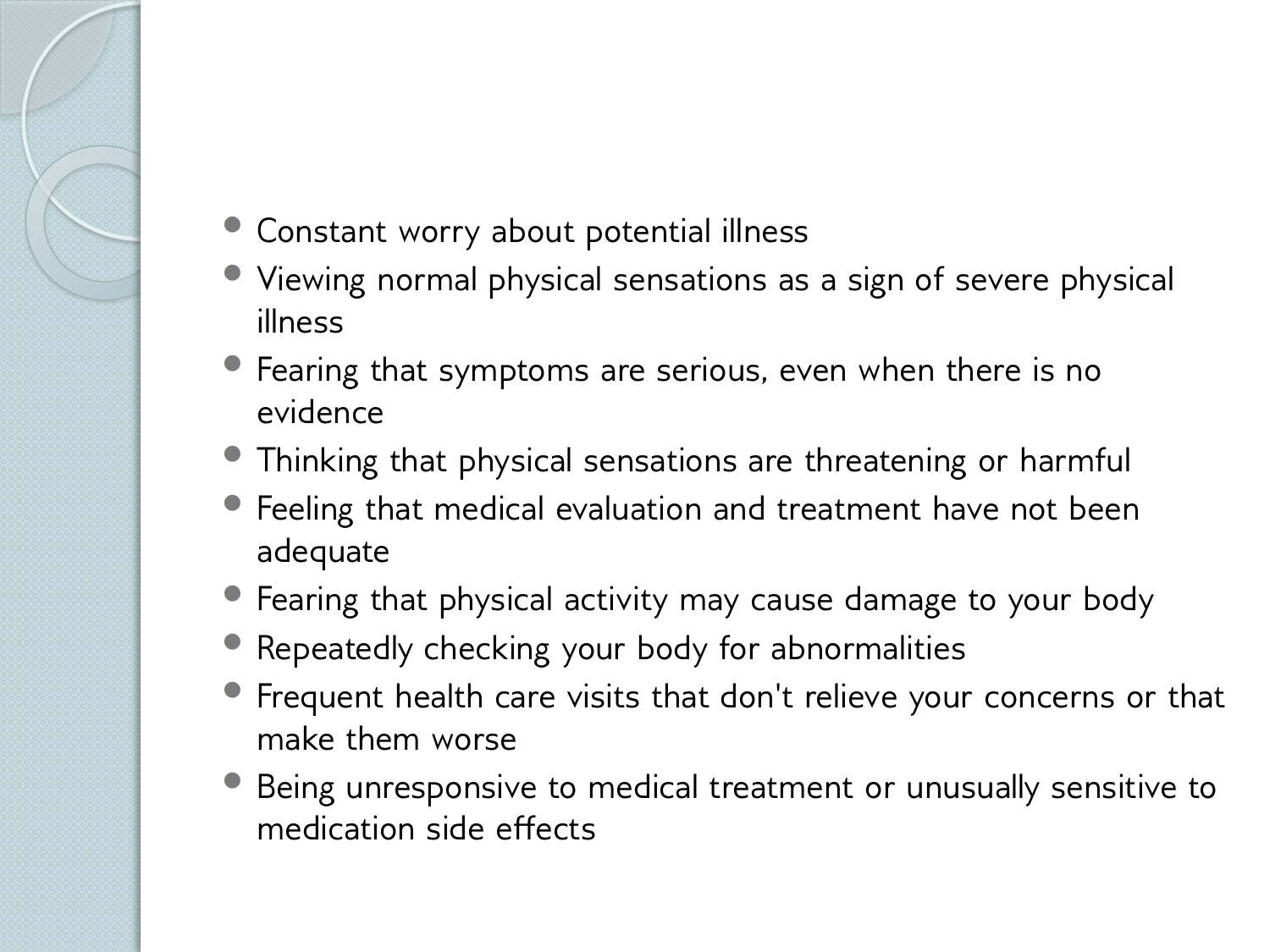

Constant worry about potential illness
Viewing normal physical sensations as a sign of severe physical illness
Fearing that symptoms are serious, even when there is no evidence
Thinking that physical sensations are threatening or harmful
Feeling that medical evaluation and treatment have not been adequate
Fearing that physical activity may cause damage to your body
Repeatedly checking your body for abnormalities
Frequent health care visits that don't relieve your concerns or that make them worse
Being unresponsive to medical treatment or unusually sensitive to medication side effects